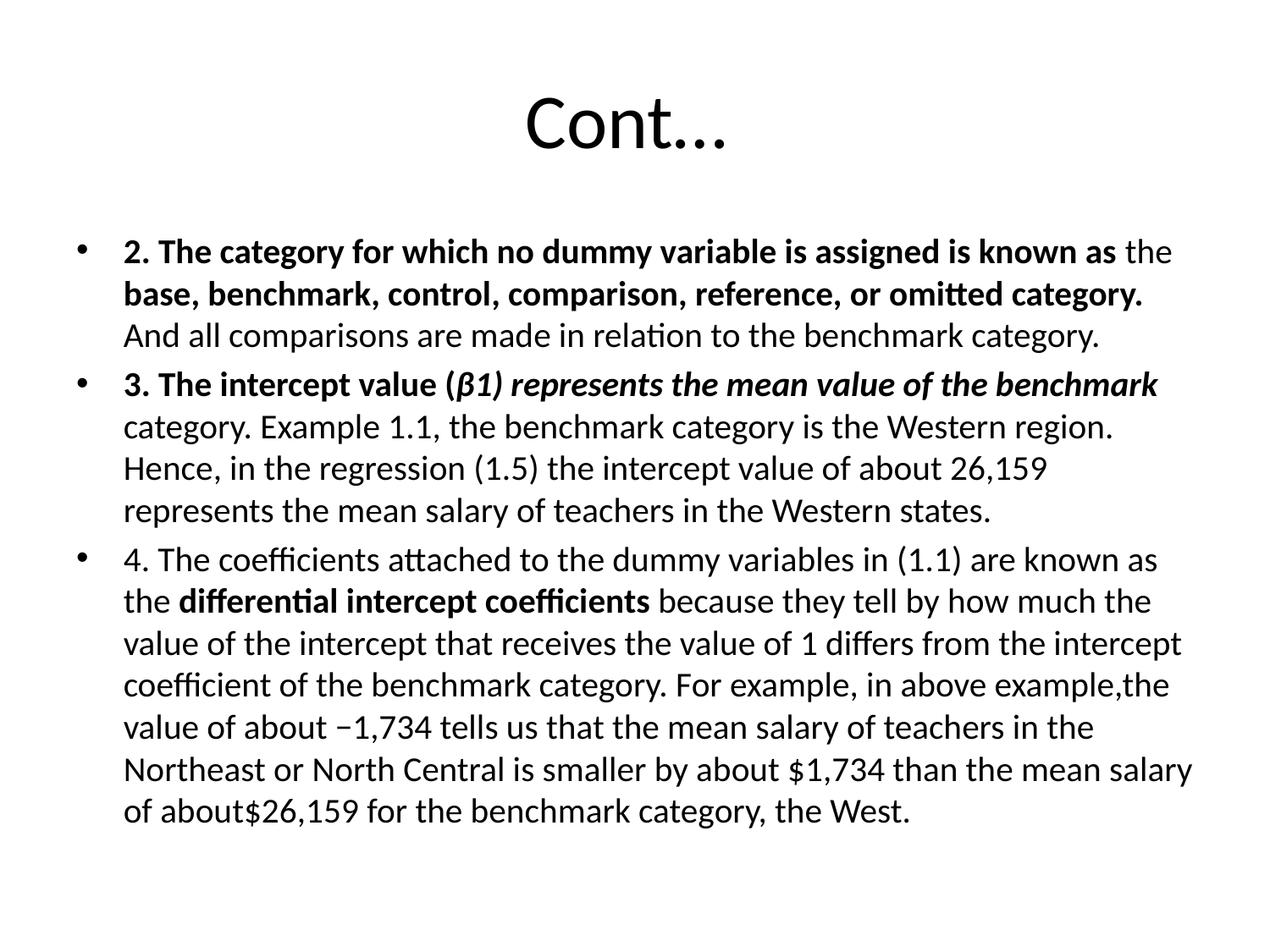

# Cont…
2. The category for which no dummy variable is assigned is known as the base, benchmark, control, comparison, reference, or omitted category. And all comparisons are made in relation to the benchmark category.
3. The intercept value (β1) represents the mean value of the benchmark category. Example 1.1, the benchmark category is the Western region. Hence, in the regression (1.5) the intercept value of about 26,159 represents the mean salary of teachers in the Western states.
4. The coefficients attached to the dummy variables in (1.1) are known as the differential intercept coefficients because they tell by how much the value of the intercept that receives the value of 1 differs from the intercept coefficient of the benchmark category. For example, in above example,the value of about −1,734 tells us that the mean salary of teachers in the Northeast or North Central is smaller by about $1,734 than the mean salary of about$26,159 for the benchmark category, the West.